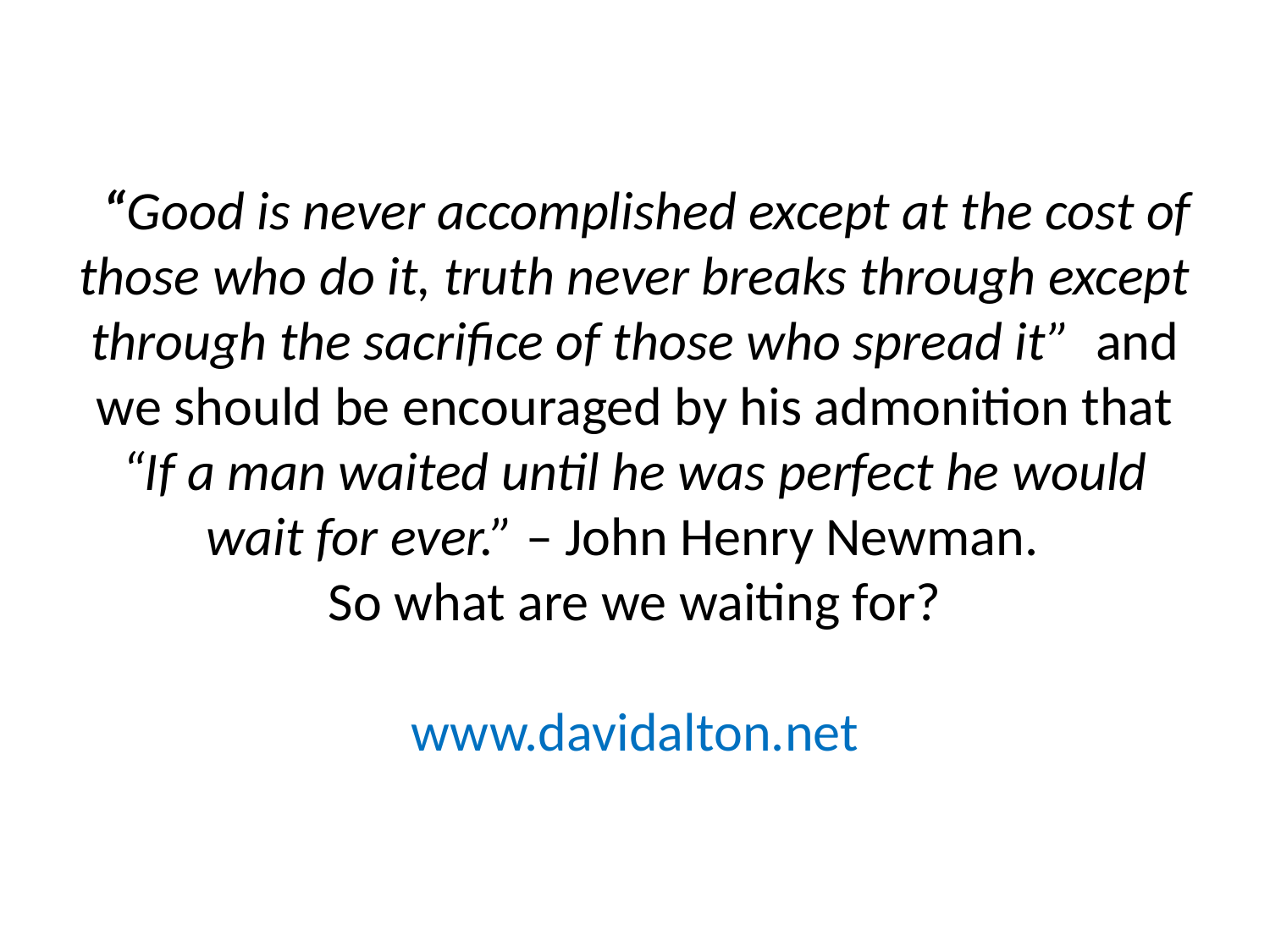

# “Good is never accomplished except at the cost of those who do it, truth never breaks through except through the sacrifice of those who spread it”  and we should be encouraged by his admonition that “If a man waited until he was perfect he would wait for ever.” – John Henry Newman. So what are we waiting for? www.davidalton.net